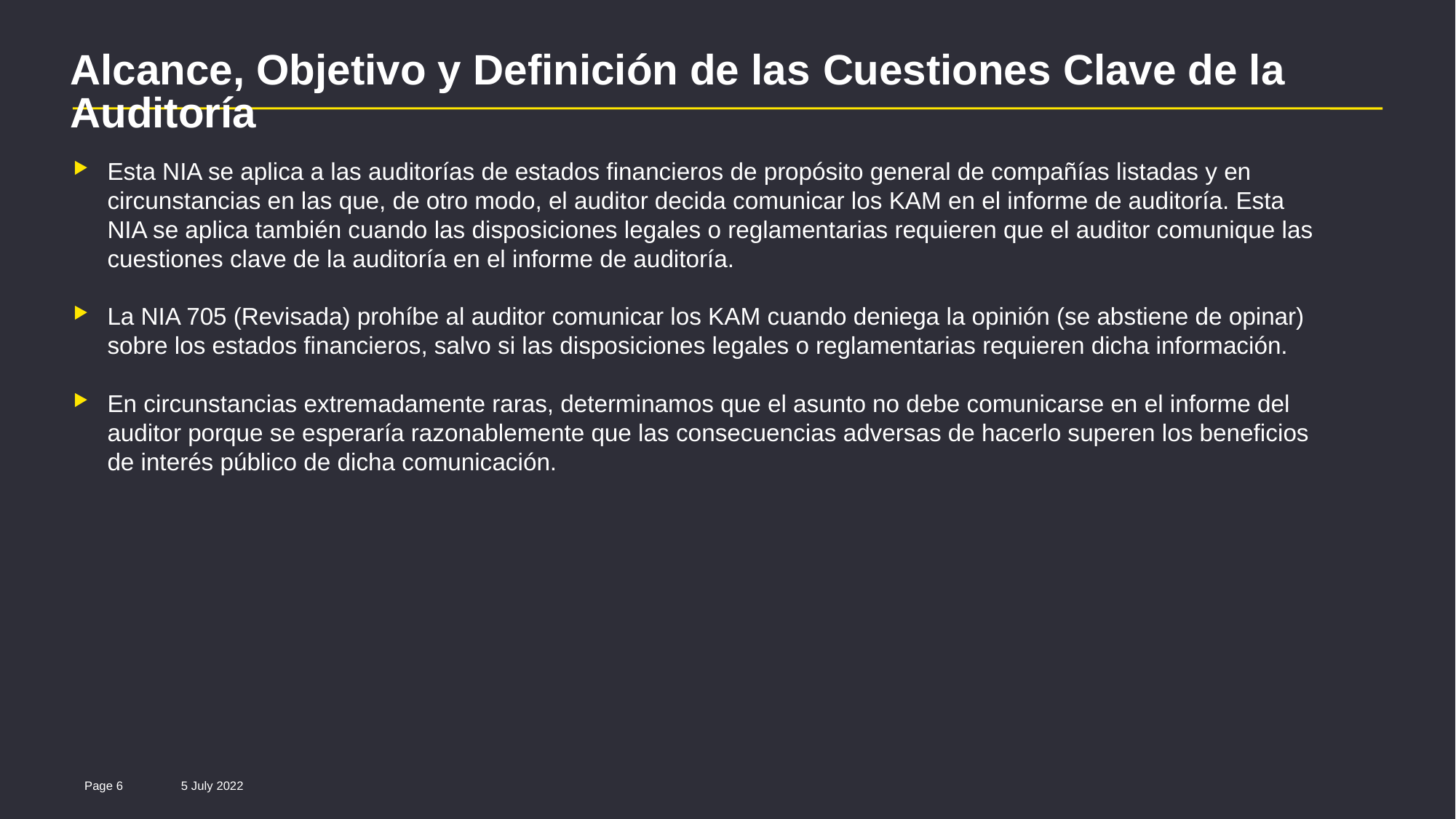

# Alcance, Objetivo y Definición de las Cuestiones Clave de la Auditoría

Esta NIA se aplica a las auditorías de estados financieros de propósito general de compañías listadas y en circunstancias en las que, de otro modo, el auditor decida comunicar los KAM en el informe de auditoría. Esta NIA se aplica también cuando las disposiciones legales o reglamentarias requieren que el auditor comunique las cuestiones clave de la auditoría en el informe de auditoría.

La NIA 705 (Revisada) prohíbe al auditor comunicar los KAM cuando deniega la opinión (se abstiene de opinar) sobre los estados financieros, salvo si las disposiciones legales o reglamentarias requieren dicha información.

En circunstancias extremadamente raras, determinamos que el asunto no debe comunicarse en el informe del auditor porque se esperaría razonablemente que las consecuencias adversas de hacerlo superen los beneficios de interés público de dicha comunicación.

Page 6
5 July 2022